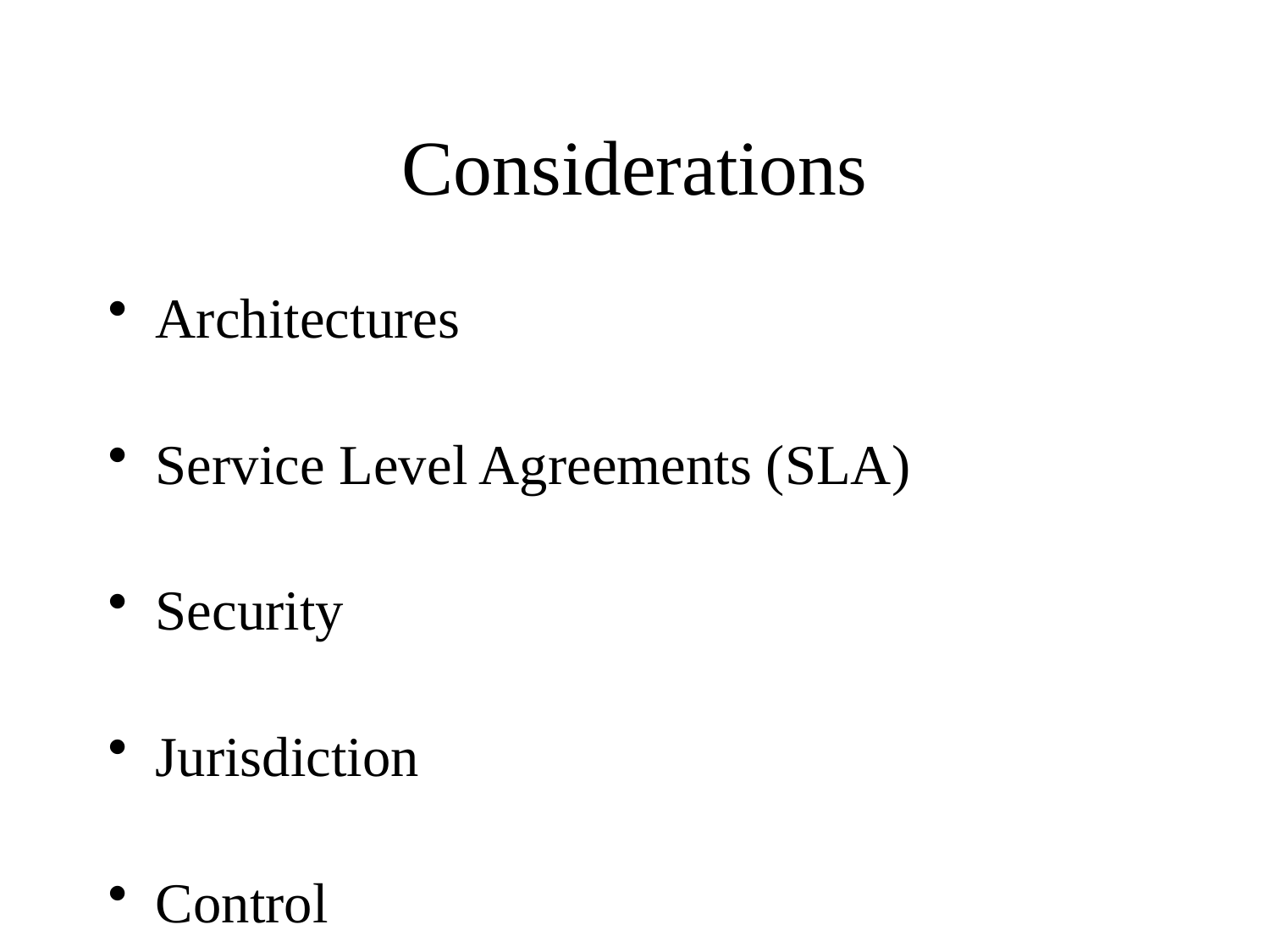

# Considerations
Architectures

Service Level Agreements (SLA)

Security

Jurisdiction

Control